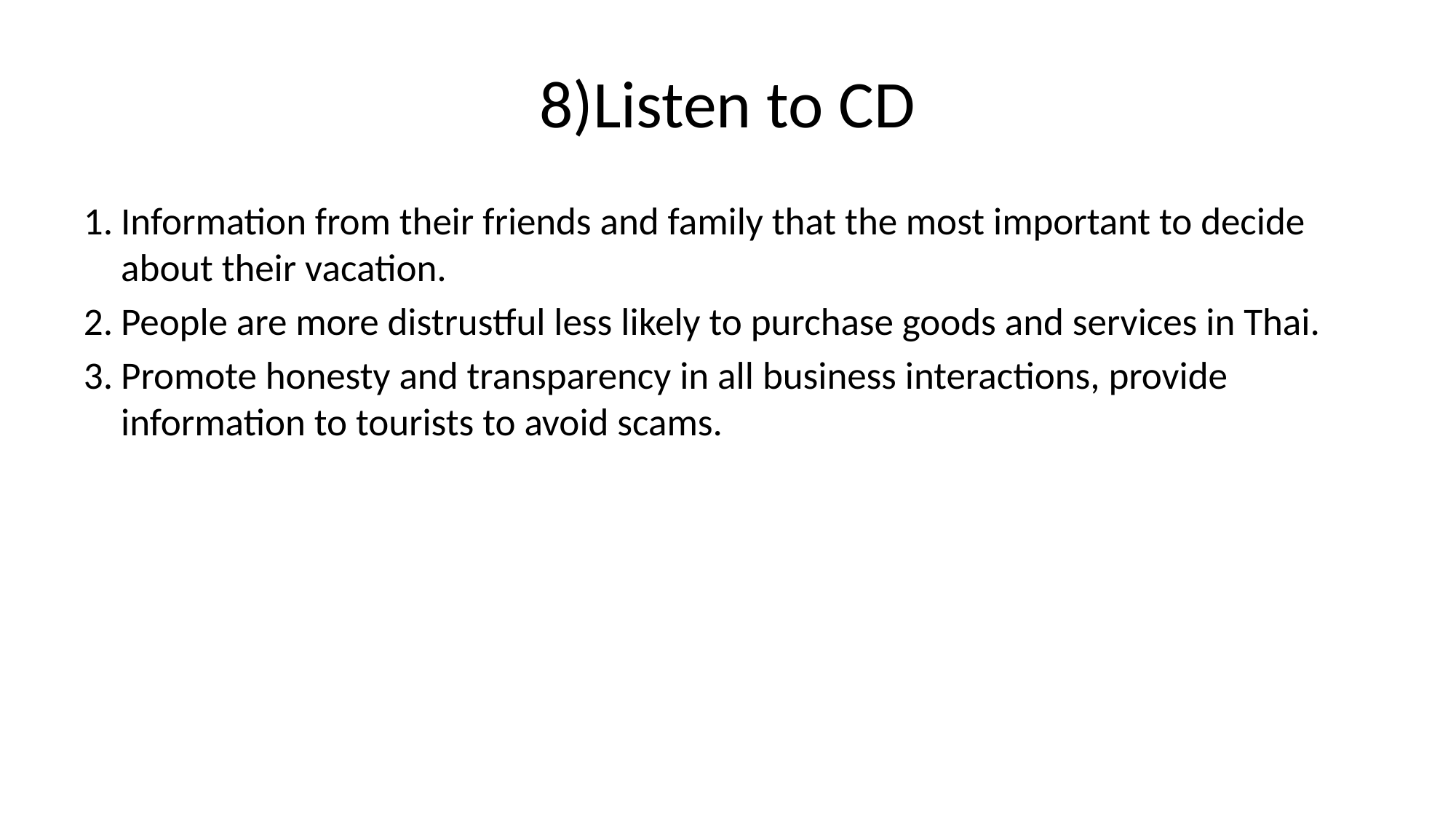

# 8)Listen to CD
Information from their friends and family that the most important to decide about their vacation.
People are more distrustful less likely to purchase goods and services in Thai.
Promote honesty and transparency in all business interactions, provide information to tourists to avoid scams.